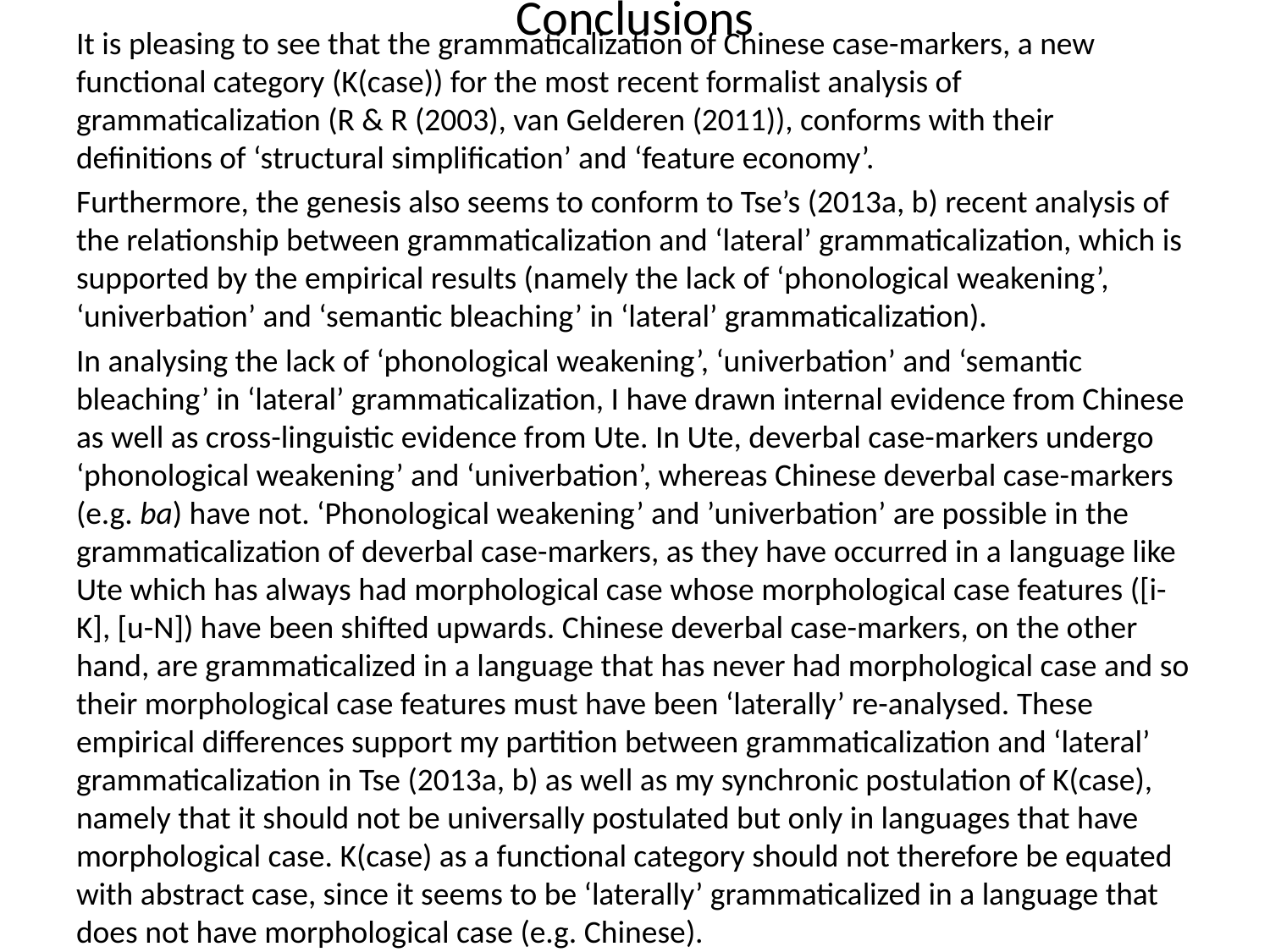

# Conclusions
It is pleasing to see that the grammaticalization of Chinese case-markers, a new functional category (K(case)) for the most recent formalist analysis of grammaticalization (R & R (2003), van Gelderen (2011)), conforms with their definitions of ‘structural simplification’ and ‘feature economy’.
Furthermore, the genesis also seems to conform to Tse’s (2013a, b) recent analysis of the relationship between grammaticalization and ‘lateral’ grammaticalization, which is supported by the empirical results (namely the lack of ‘phonological weakening’, ‘univerbation’ and ‘semantic bleaching’ in ‘lateral’ grammaticalization).
In analysing the lack of ‘phonological weakening’, ‘univerbation’ and ‘semantic bleaching’ in ‘lateral’ grammaticalization, I have drawn internal evidence from Chinese as well as cross-linguistic evidence from Ute. In Ute, deverbal case-markers undergo ‘phonological weakening’ and ‘univerbation’, whereas Chinese deverbal case-markers (e.g. ba) have not. ‘Phonological weakening’ and ’univerbation’ are possible in the grammaticalization of deverbal case-markers, as they have occurred in a language like Ute which has always had morphological case whose morphological case features ([i-K], [u-N]) have been shifted upwards. Chinese deverbal case-markers, on the other hand, are grammaticalized in a language that has never had morphological case and so their morphological case features must have been ‘laterally’ re-analysed. These empirical differences support my partition between grammaticalization and ‘lateral’ grammaticalization in Tse (2013a, b) as well as my synchronic postulation of K(case), namely that it should not be universally postulated but only in languages that have morphological case. K(case) as a functional category should not therefore be equated with abstract case, since it seems to be ‘laterally’ grammaticalized in a language that does not have morphological case (e.g. Chinese).